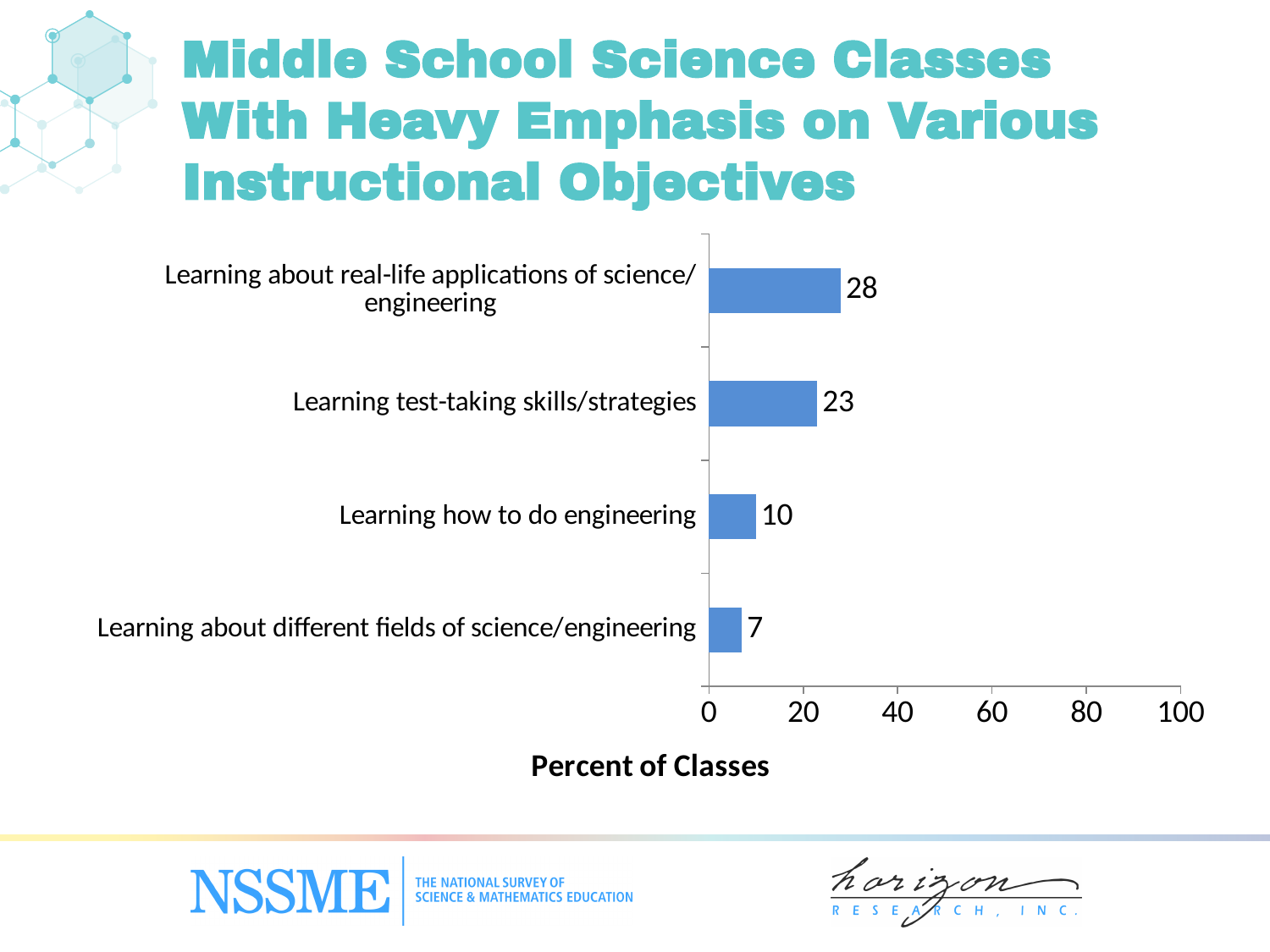

Middle School Science Classes With Heavy Emphasis on Various Instructional Objectives

### Chart

| Category | Percent of Classes |
|---|---|
| Learning about different fields of science/‌engineering | 7.0 |
| Learning how to do engineering | 10.0 |
| Learning test-taking skills/‌strategies | 23.0 |
| Learning about real-life applications of science/‌engineering | 28.0 |